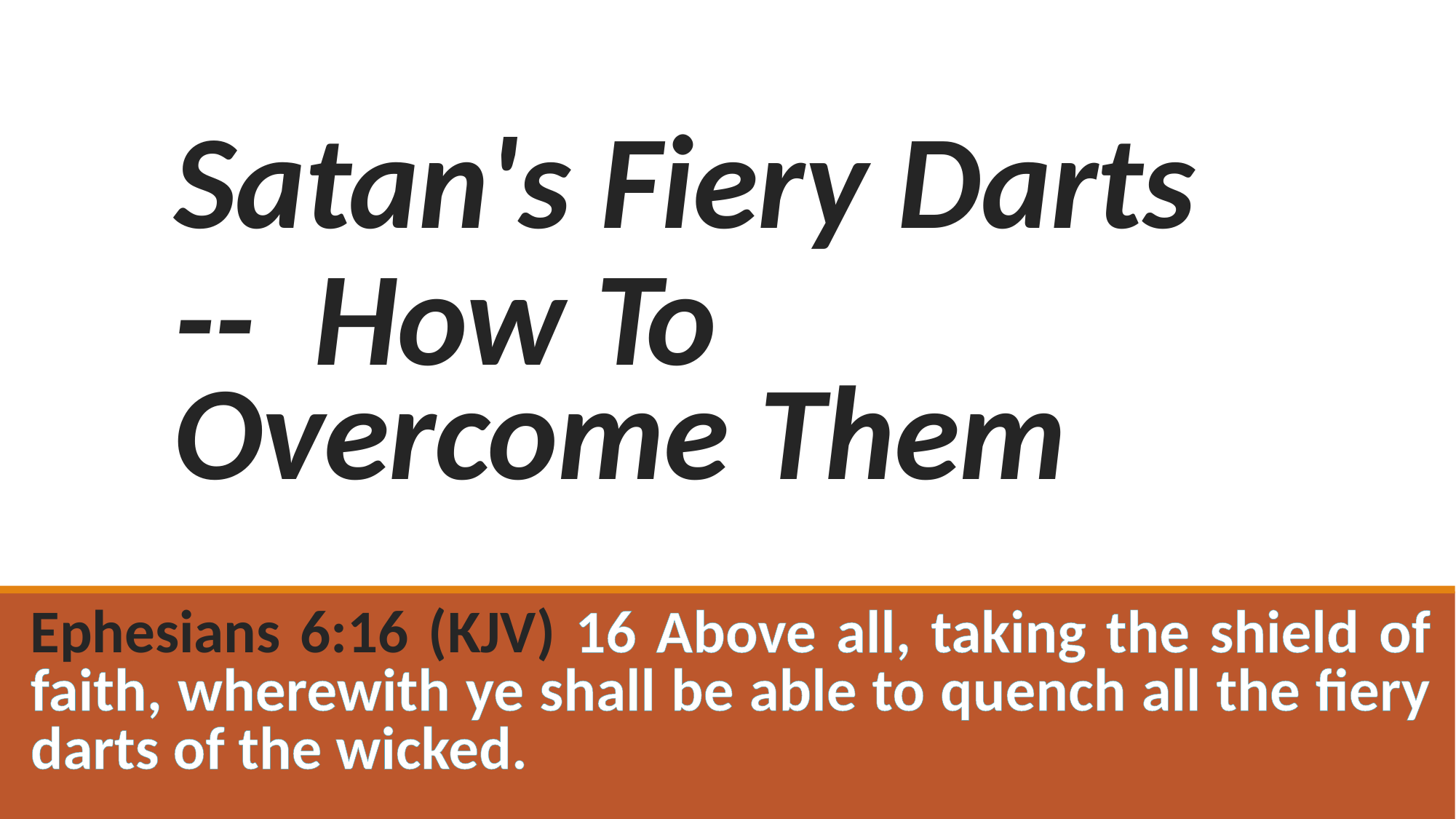

Satan's Fiery Darts
--  How To Overcome Them

Ephesians 6:16 (KJV) 16 Above all, taking the shield of faith, wherewith ye shall be able to quench all the fiery darts of the wicked.